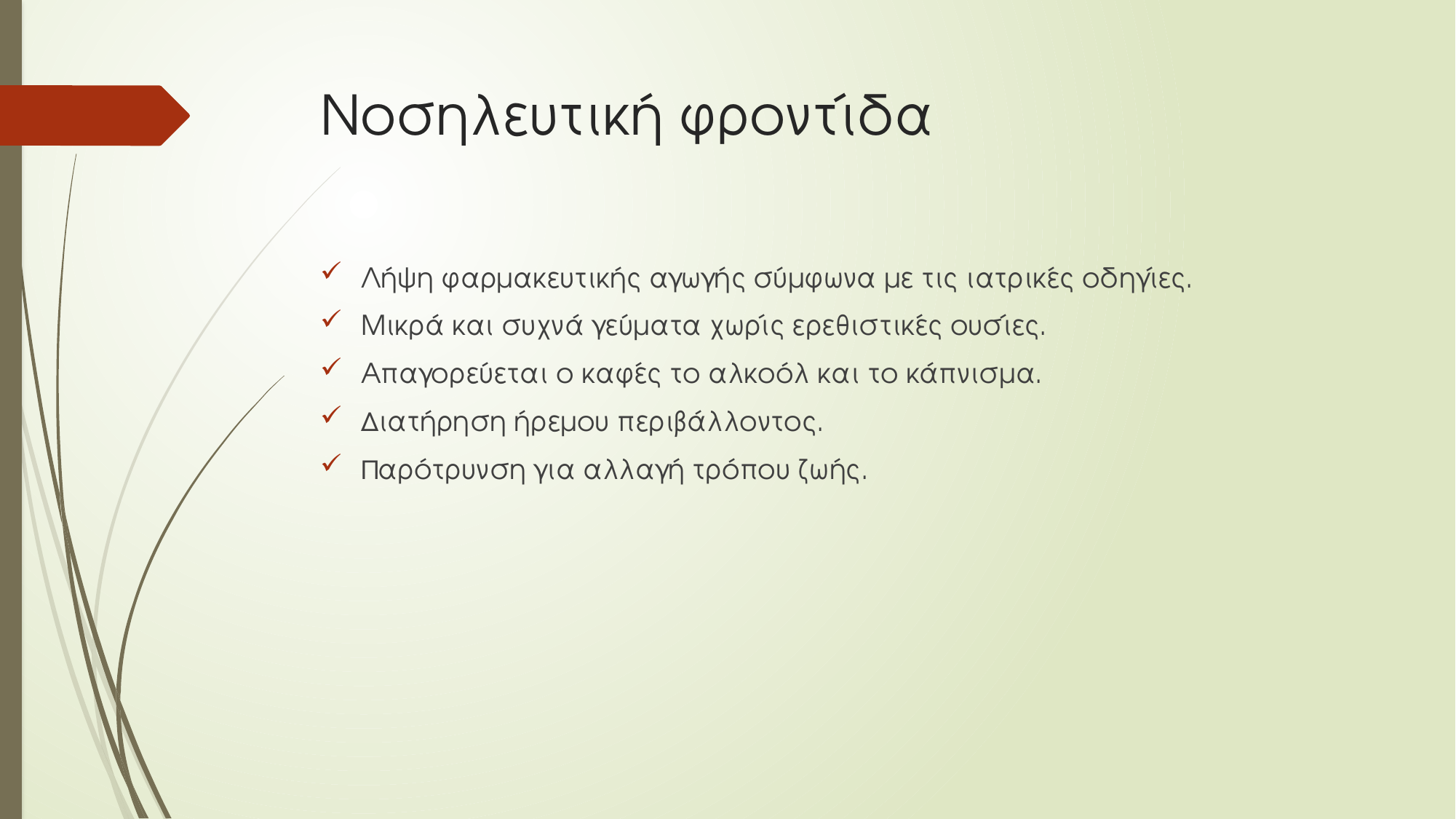

# Νοσηλευτική φροντίδα
Λήψη φαρμακευτικής αγωγής σύμφωνα με τις ιατρικές οδηγίες.
Μικρά και συχνά γεύματα χωρίς ερεθιστικές ουσίες.
Απαγορεύεται ο καφές το αλκοόλ και το κάπνισμα.
Διατήρηση ήρεμου περιβάλλοντος.
Παρότρυνση για αλλαγή τρόπου ζωής.